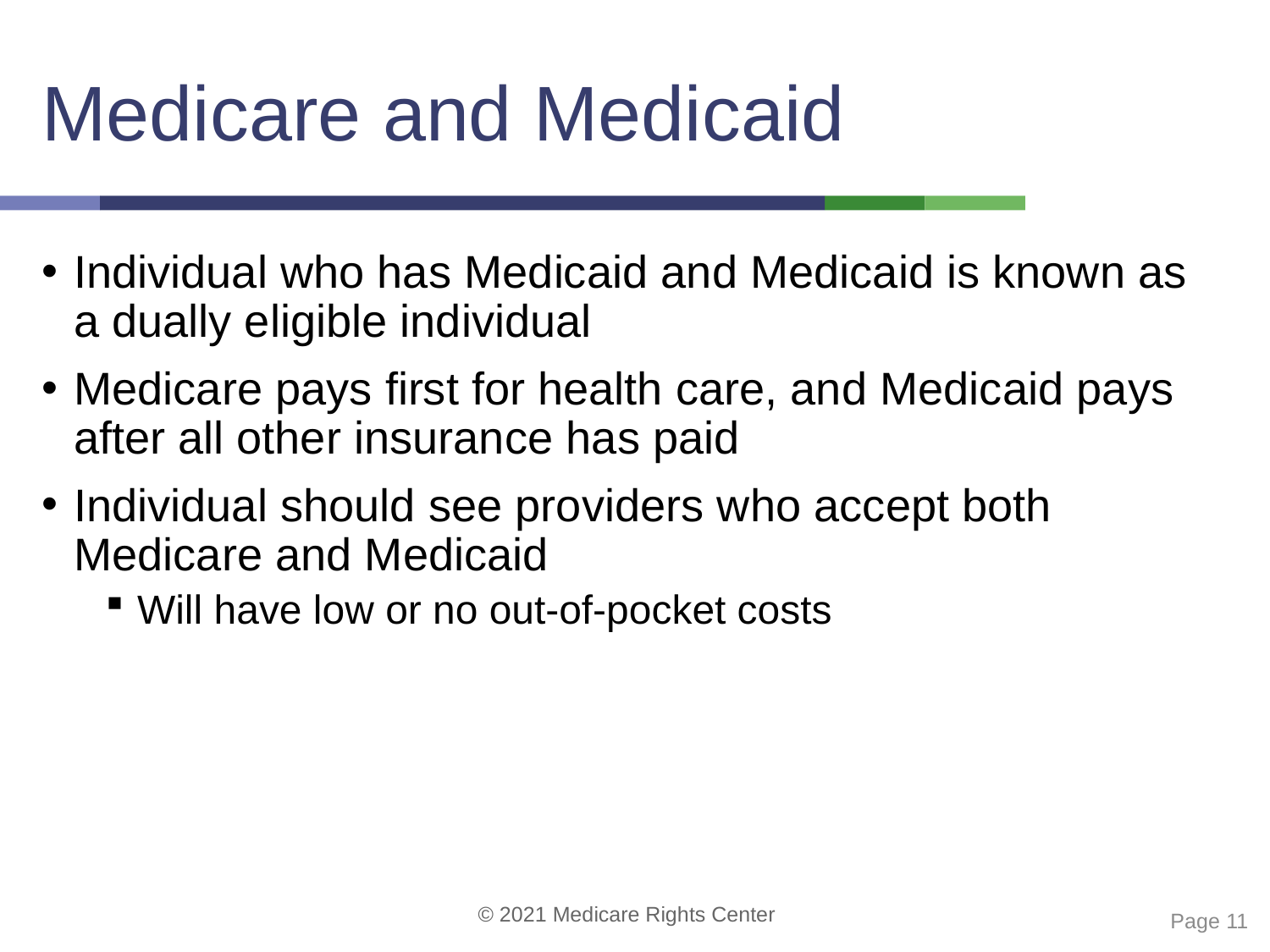

# Medicare and Medicaid
Individual who has Medicaid and Medicaid is known as a dually eligible individual
Medicare pays first for health care, and Medicaid pays after all other insurance has paid
Individual should see providers who accept both Medicare and Medicaid
Will have low or no out-of-pocket costs
 Page 11